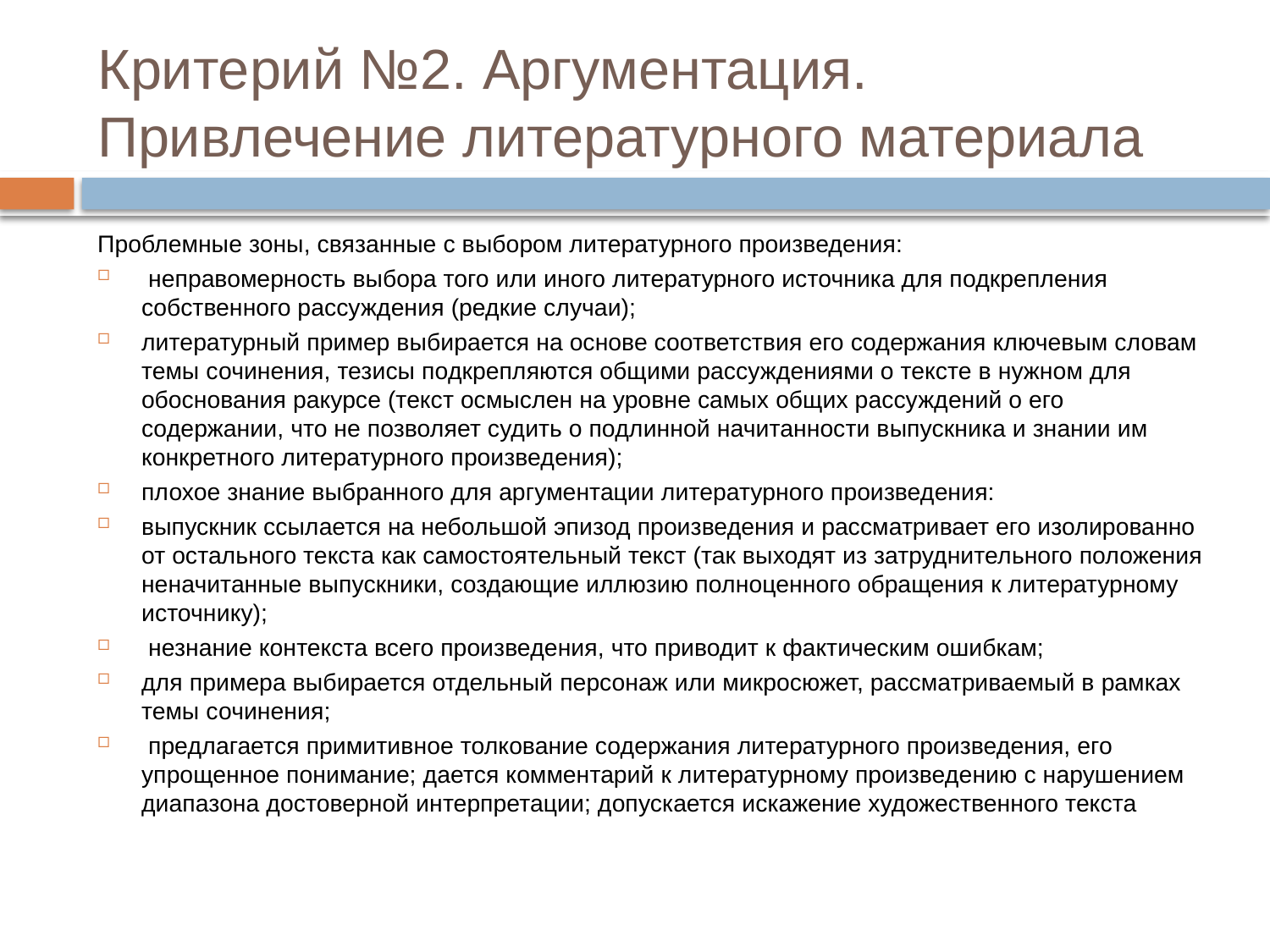

# Критерий №2. Аргументация. Привлечение литературного материала
Проблемные зоны, связанные с выбором литературного произведения:
 неправомерность выбора того или иного литературного источника для подкрепления собственного рассуждения (редкие случаи);
литературный пример выбирается на основе соответствия его содержания ключевым словам темы сочинения, тезисы подкрепляются общими рассуждениями о тексте в нужном для обоснования ракурсе (текст осмыслен на уровне самых общих рассуждений о его содержании, что не позволяет судить о подлинной начитанности выпускника и знании им конкретного литературного произведения);
плохое знание выбранного для аргументации литературного произведения:
выпускник ссылается на небольшой эпизод произведения и рассматривает его изолированно от остального текста как самостоятельный текст (так выходят из затруднительного положения неначитанные выпускники, создающие иллюзию полноценного обращения к литературному источнику);
 незнание контекста всего произведения, что приводит к фактическим ошибкам;
для примера выбирается отдельный персонаж или микросюжет, рассматриваемый в рамках темы сочинения;
 предлагается примитивное толкование содержания литературного произведения, его упрощенное понимание; дается комментарий к литературному произведению с нарушением диапазона достоверной интерпретации; допускается искажение художественного текста